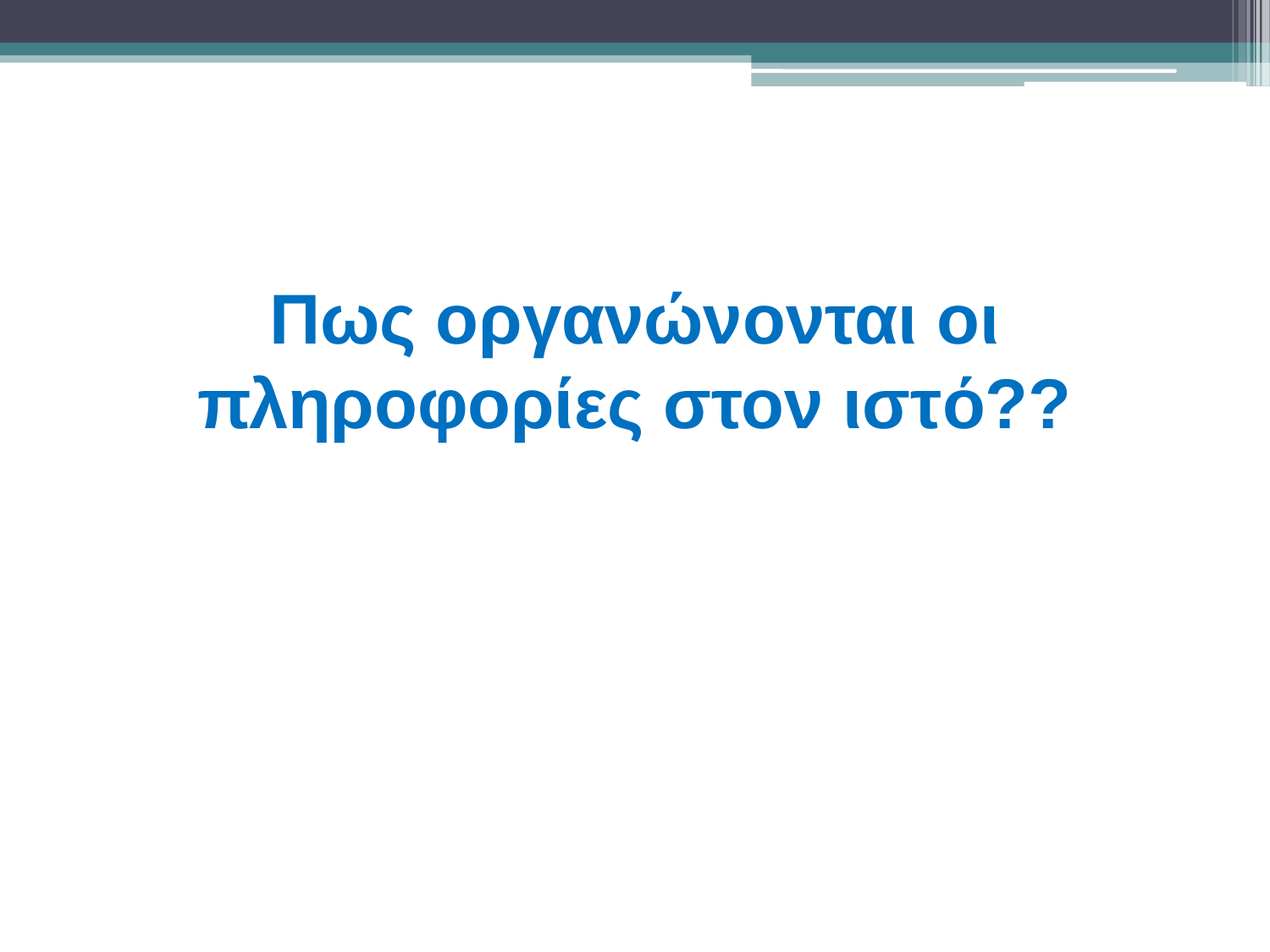

# Πως οργανώνονται οι πληροφορίες στον ιστό??